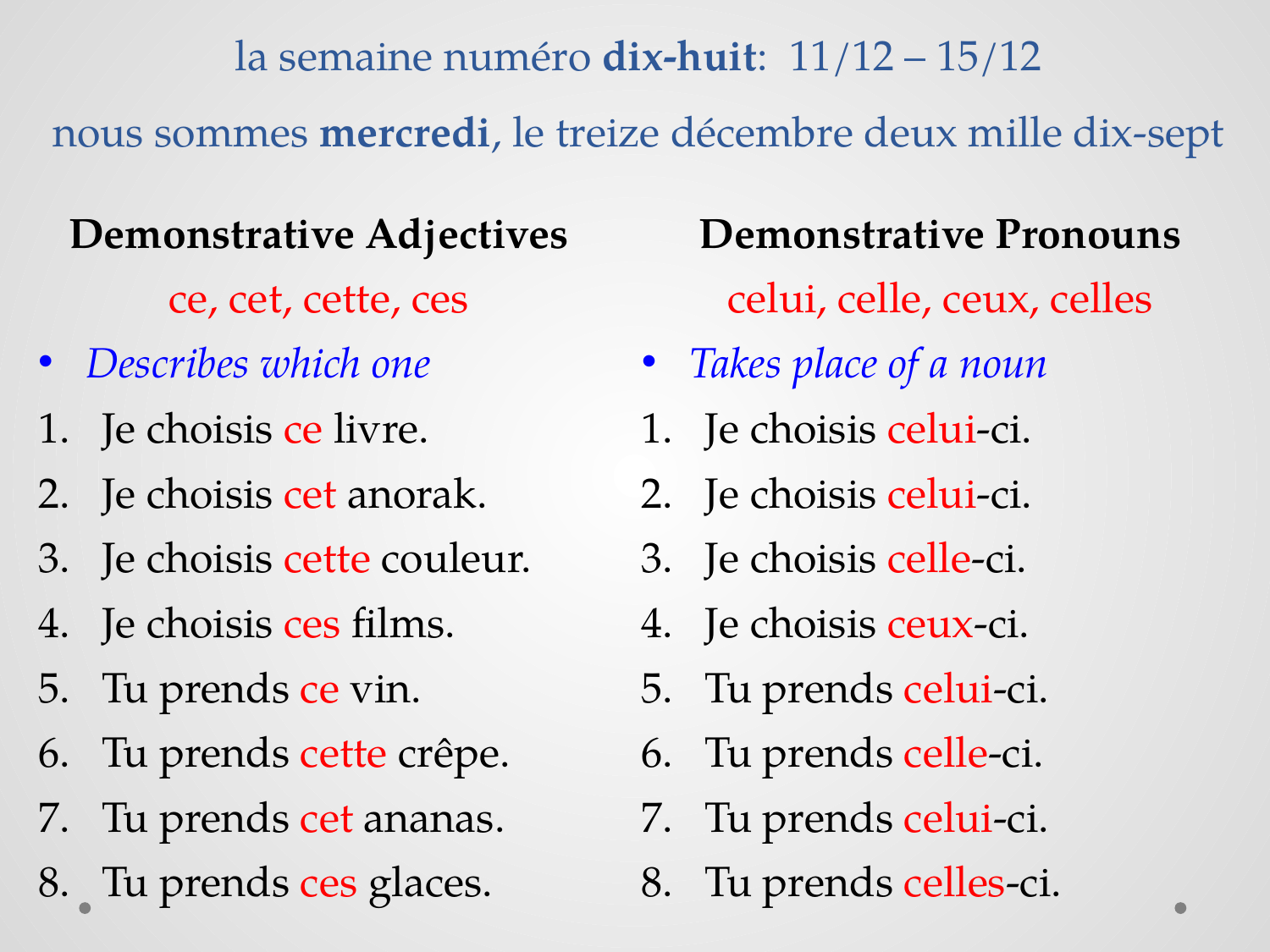

# la semaine numéro dix-huit:  11/12 – 15/12 nous sommes mercredi, le treize décembre deux mille dix-sept
Demonstrative Adjectives
ce, cet, cette, ces
Describes which one
Je choisis ce livre.
Je choisis cet anorak.
Je choisis cette couleur.
Je choisis ces films.
Tu prends ce vin.
Tu prends cette crêpe.
Tu prends cet ananas.
Tu prends ces glaces.
Demonstrative Pronouns
celui, celle, ceux, celles
Takes place of a noun
Je choisis celui-ci.
Je choisis celui-ci.
Je choisis celle-ci.
Je choisis ceux-ci.
Tu prends celui-ci.
Tu prends celle-ci.
Tu prends celui-ci.
Tu prends celles-ci.